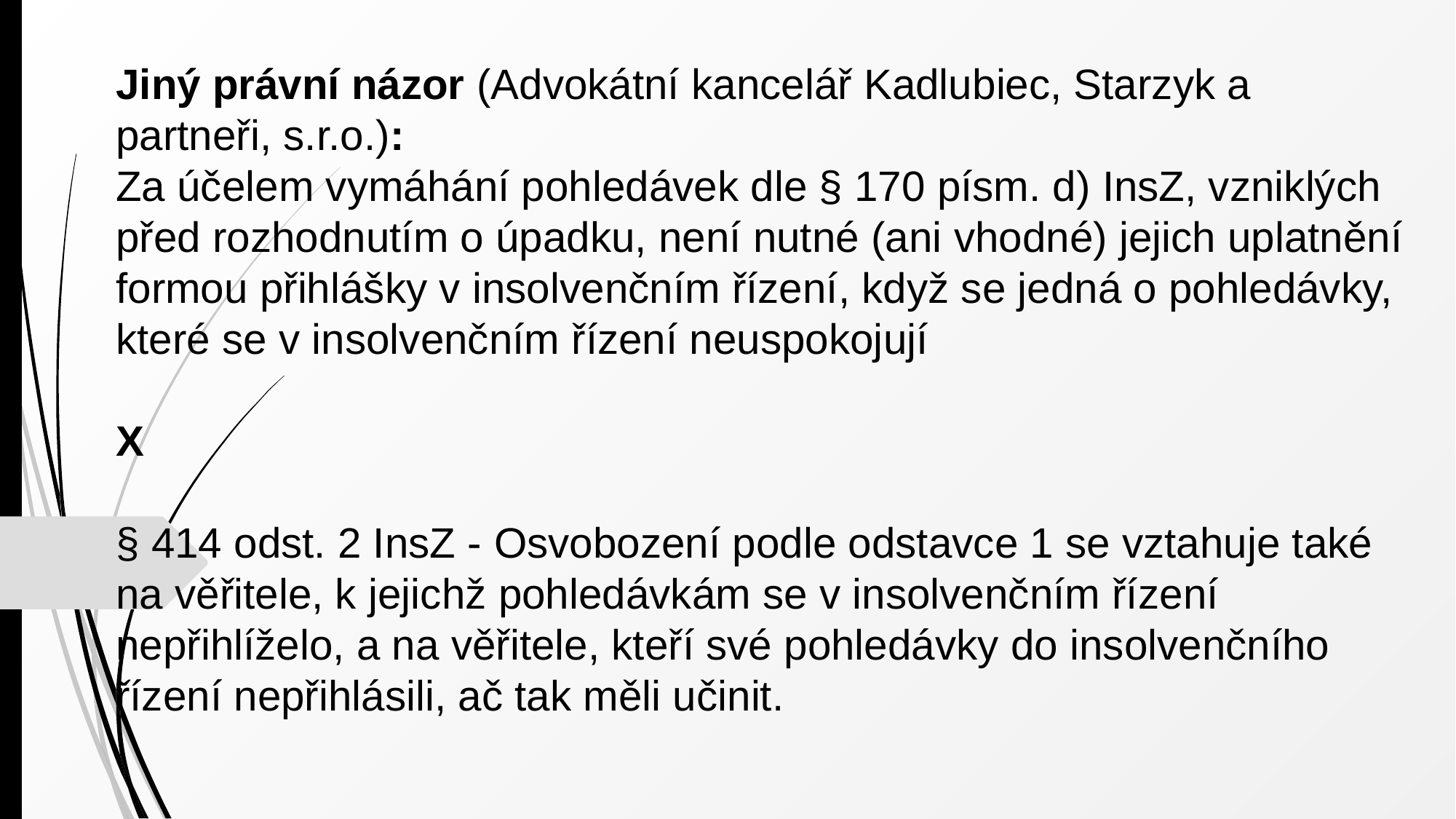

Jiný právní názor (Advokátní kancelář Kadlubiec, Starzyk a partneři, s.r.o.):
Za účelem vymáhání pohledávek dle § 170 písm. d) InsZ, vzniklých před rozhodnutím o úpadku, není nutné (ani vhodné) jejich uplatnění formou přihlášky v insolvenčním řízení, když se jedná o pohledávky, které se v insolvenčním řízení neuspokojují

X

§ 414 odst. 2 InsZ - Osvobození podle odstavce 1 se vztahuje také na věřitele, k jejichž pohledávkám se v insolvenčním řízení nepřihlíželo, a na věřitele, kteří své pohledávky do insolvenčního řízení nepřihlásili, ač tak měli učinit.